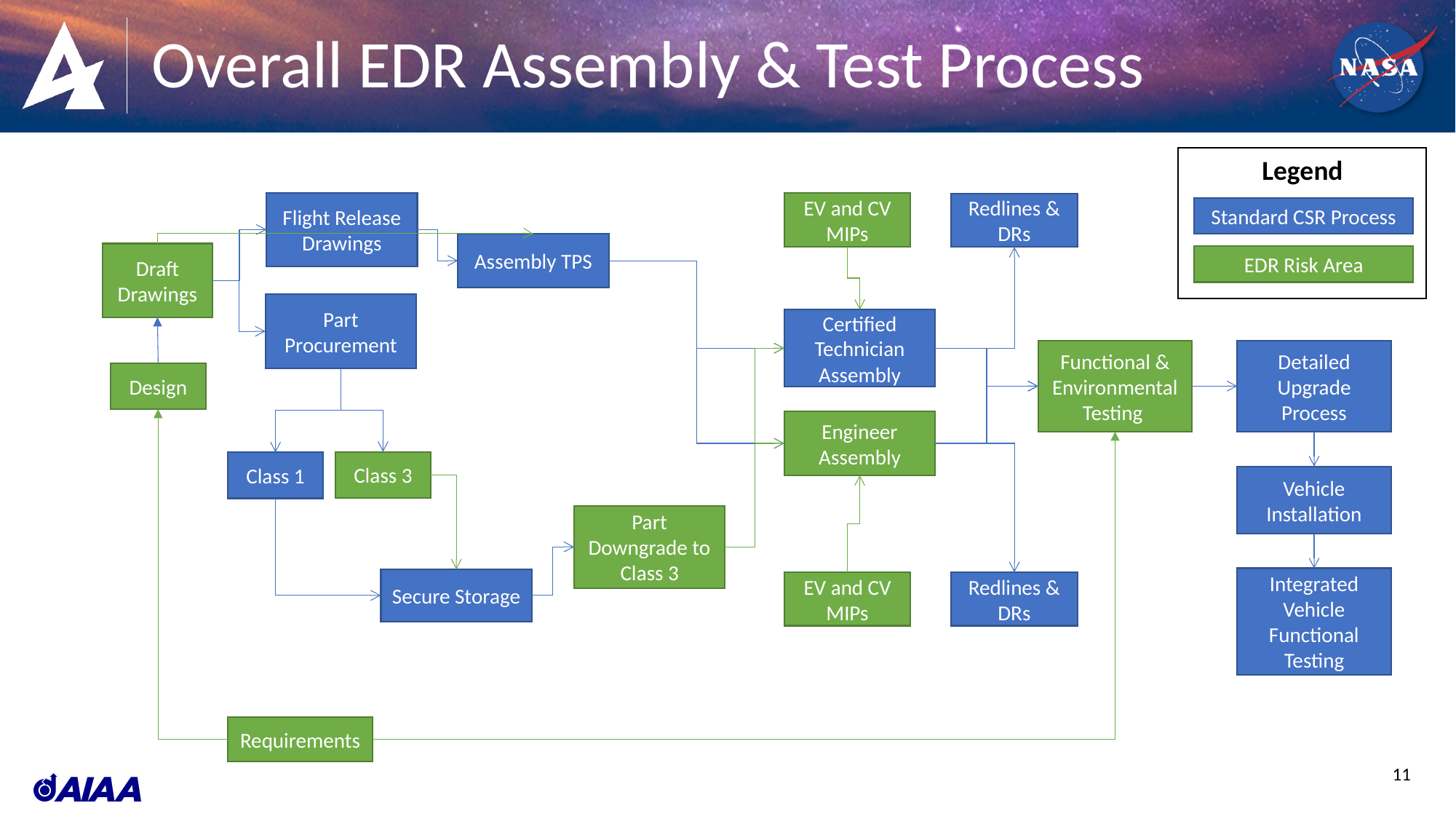

# Overall EDR Assembly & Test Process
Legend
Standard CSR Process
EDR Risk Area
Flight Release Drawings
EV and CV MIPs
Redlines & DRs
Assembly TPS
Draft Drawings
Part Procurement
Certified Technician Assembly
Functional & Environmental Testing
Detailed Upgrade Process
Design
Engineer Assembly
Class 3
Class 1
Vehicle Installation
Part Downgrade to Class 3
Integrated Vehicle Functional Testing
Secure Storage
EV and CV MIPs
Redlines & DRs
Requirements